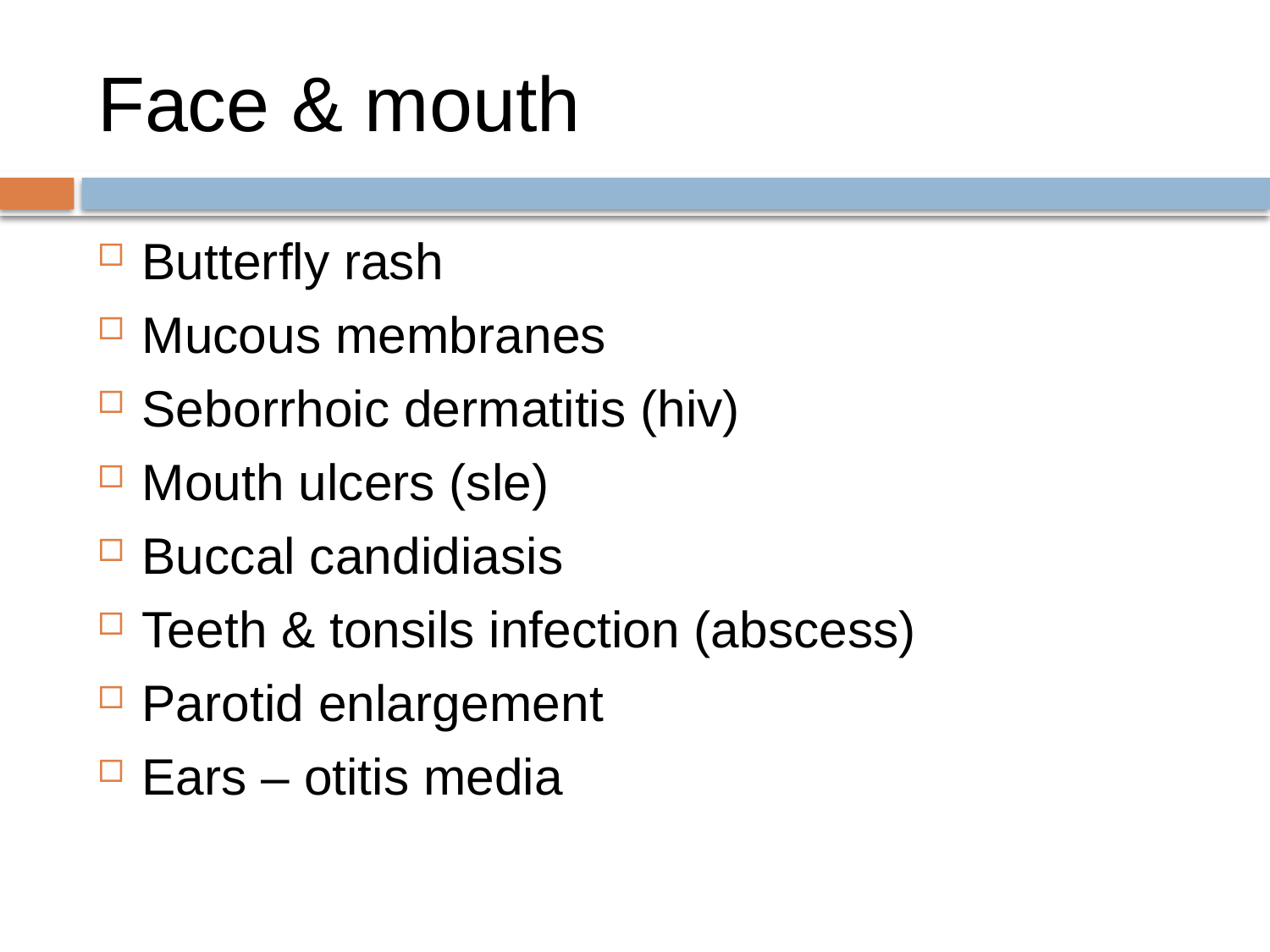

# Face & mouth
Butterfly rash
Mucous membranes
Seborrhoic dermatitis (hiv)
Mouth ulcers (sle)
Buccal candidiasis
Teeth & tonsils infection (abscess)
Parotid enlargement
Ears – otitis media